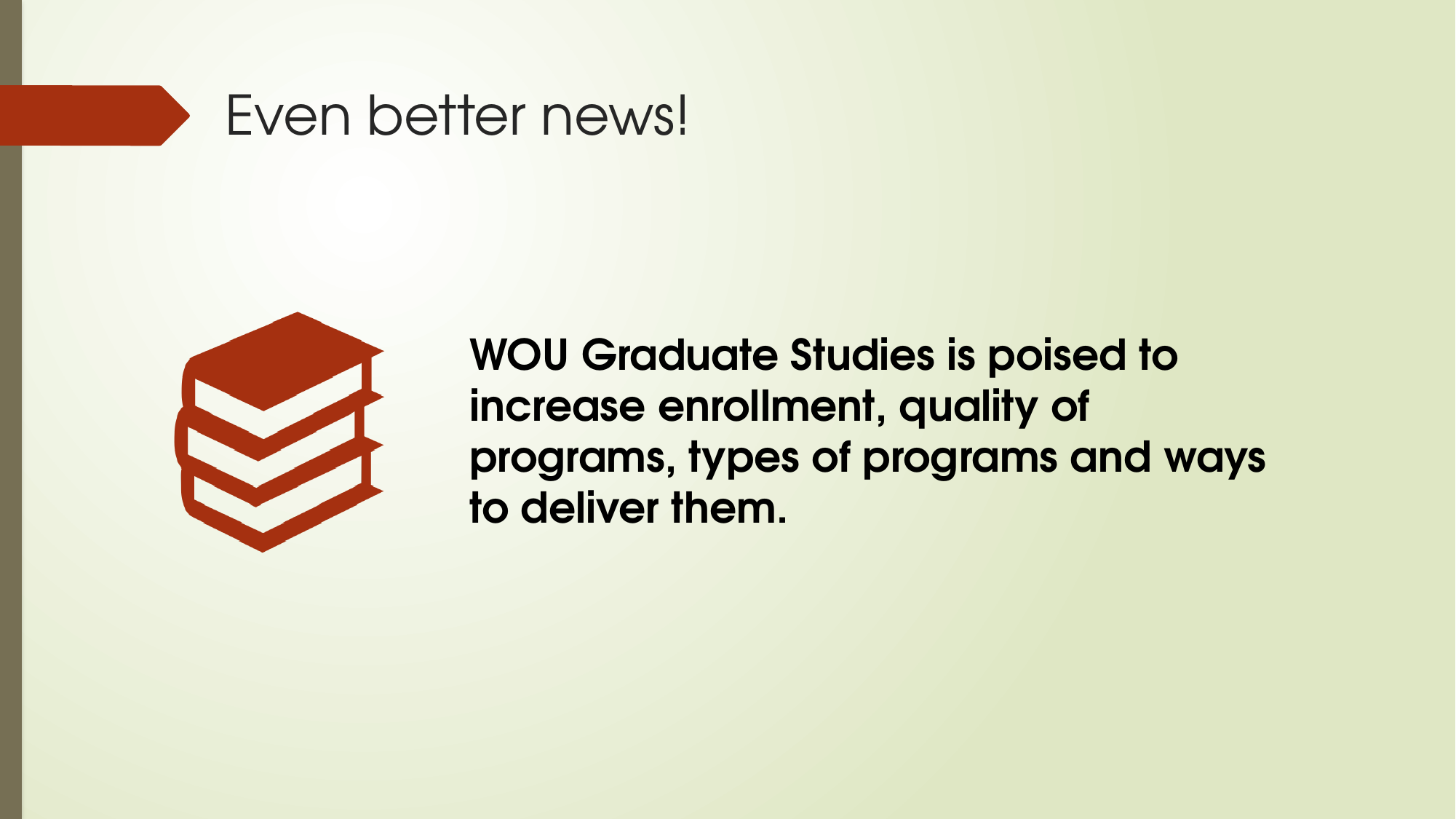

# Even better news!

WOU Graduate Studies is poised to increase enrollment, quality of programs, types of programs and ways to deliver them.